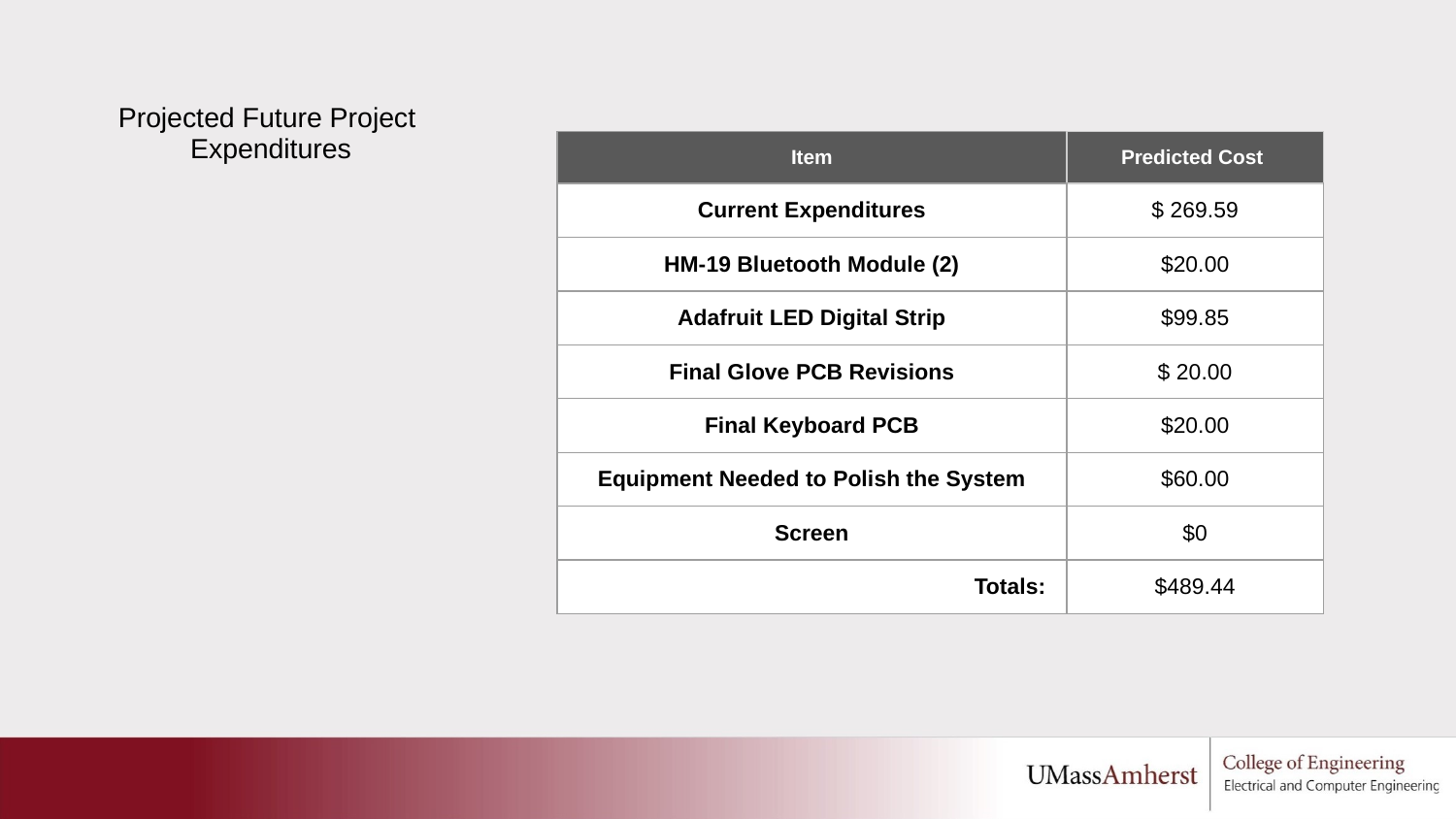

# Projected Future Project
Expenditures
| Item | Predicted Cost |
| --- | --- |
| Current Expenditures | $ 269.59 |
| HM-19 Bluetooth Module (2) | $20.00 |
| Adafruit LED Digital Strip | $99.85 |
| Final Glove PCB Revisions | $ 20.00 |
| Final Keyboard PCB | $20.00 |
| Equipment Needed to Polish the System | $60.00 |
| Screen | $0 |
| Totals: | $489.44 |